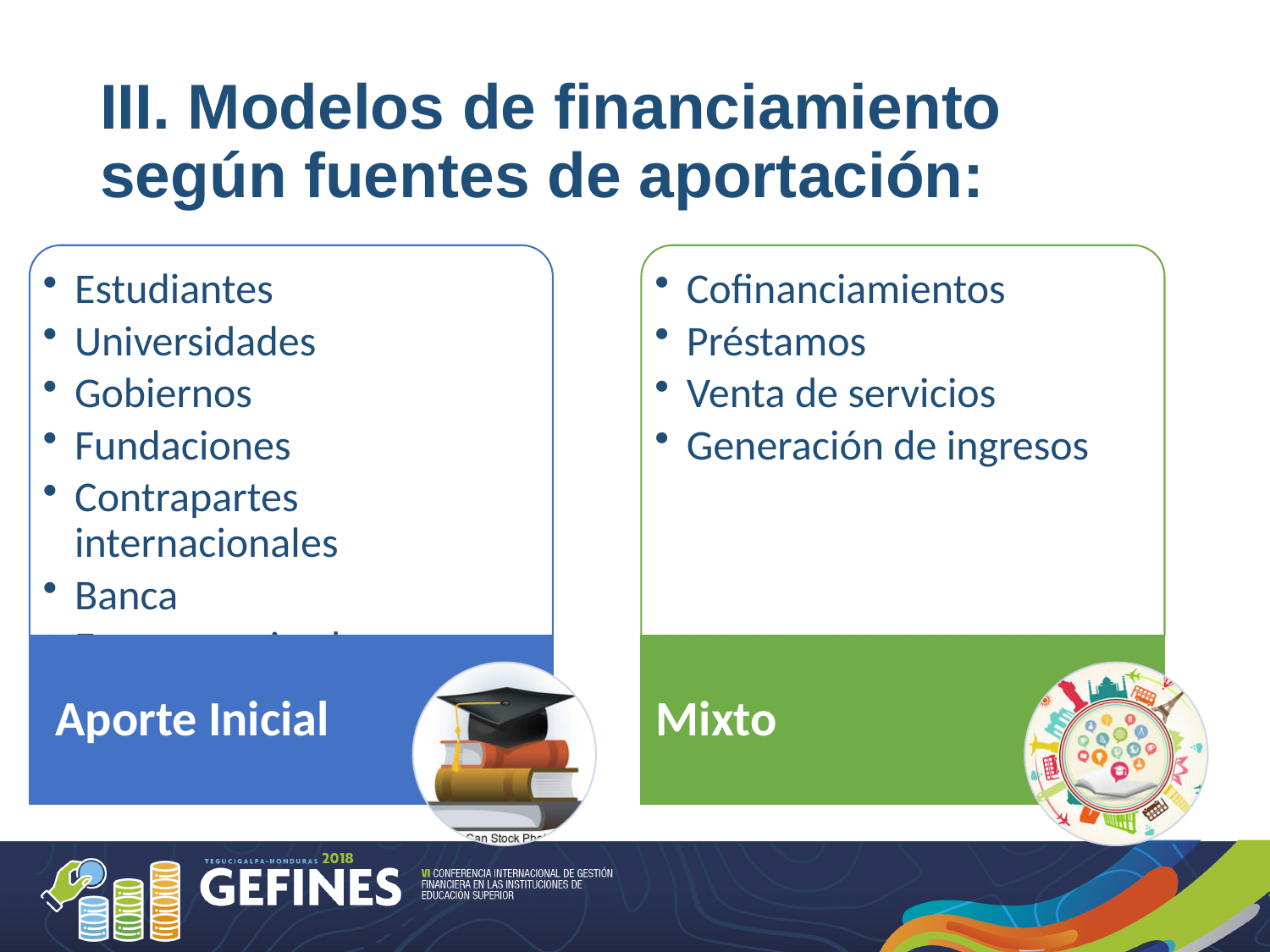

# III. Modelos de financiamiento según fuentes de aportación:
Estudiantes
Universidades
Gobiernos
Fundaciones
Contrapartes internacionales
Banca
Empresa privada

 Aporte Inicial
Cofinanciamientos
Préstamos
Venta de servicios
Generación de ingresos
Mixto